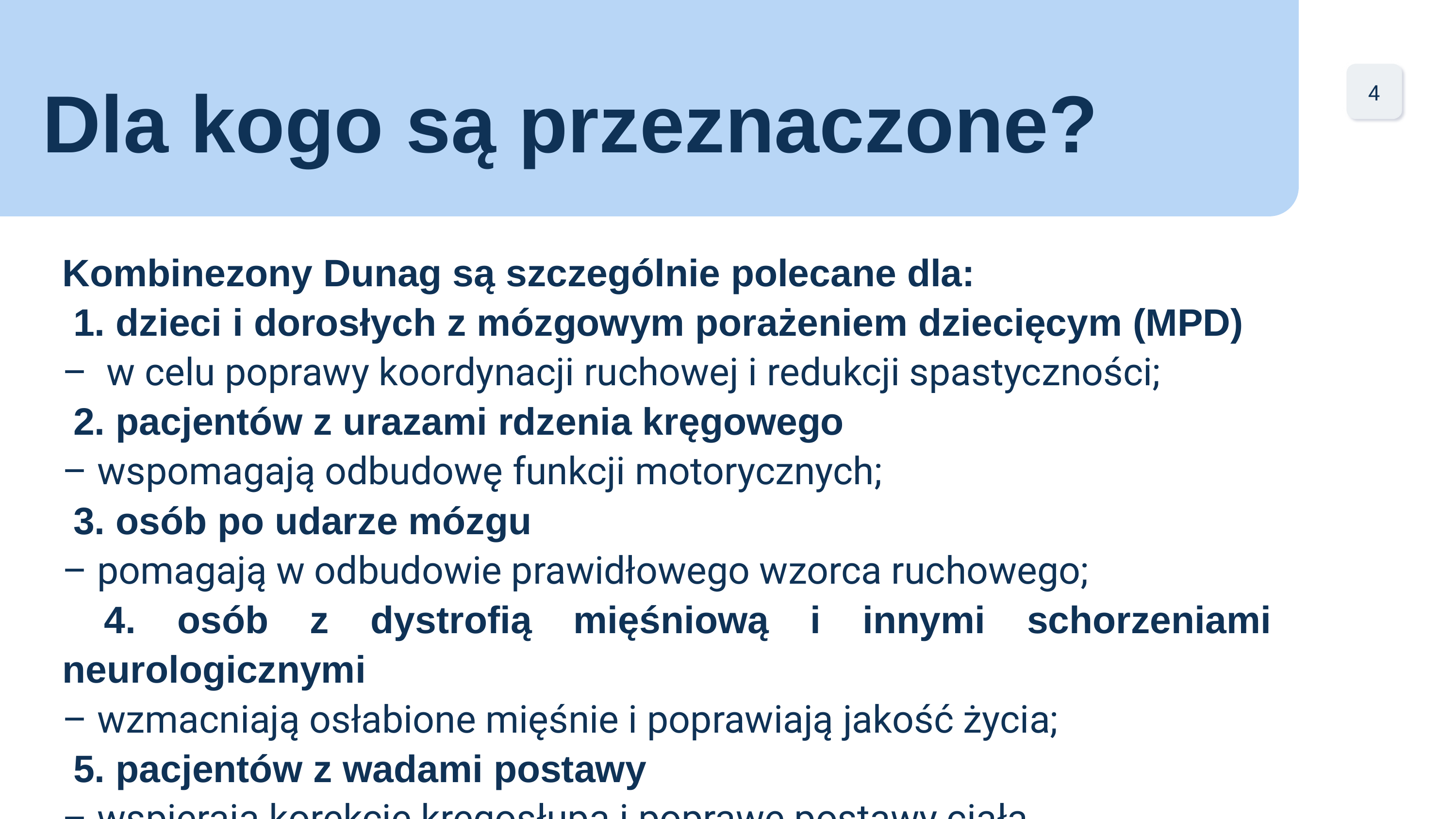

4
Dla kogo są przeznaczone?

Kombinezony Dunag są szczególnie polecane dla:
 1. dzieci i dorosłych z mózgowym porażeniem dziecięcym (MPD)
–  w celu poprawy koordynacji ruchowej i redukcji spastyczności;
 2. pacjentów z urazami rdzenia kręgowego
– wspomagają odbudowę funkcji motorycznych;
 3. osób po udarze mózgu
– pomagają w odbudowie prawidłowego wzorca ruchowego;
 4. osób z dystrofią mięśniową i innymi schorzeniami neurologicznymi
– wzmacniają osłabione mięśnie i poprawiają jakość życia;
 5. pacjentów z wadami postawy
– wspierają korekcję kręgosłupa i poprawę postawy ciała.